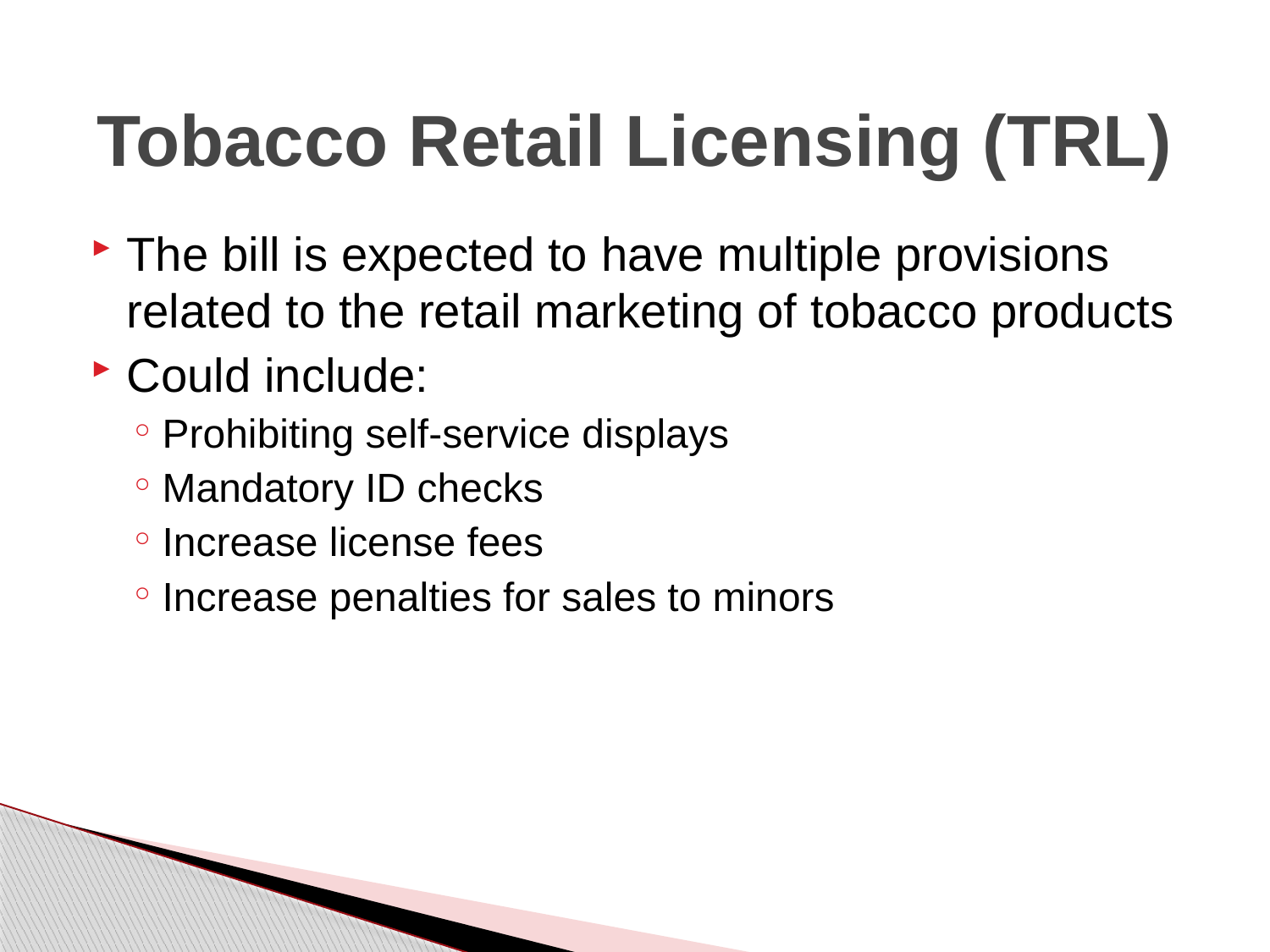

# Tobacco Retail Licensing (TRL)
The bill is expected to have multiple provisions related to the retail marketing of tobacco products
Could include:
Prohibiting self-service displays
Mandatory ID checks
Increase license fees
Increase penalties for sales to minors